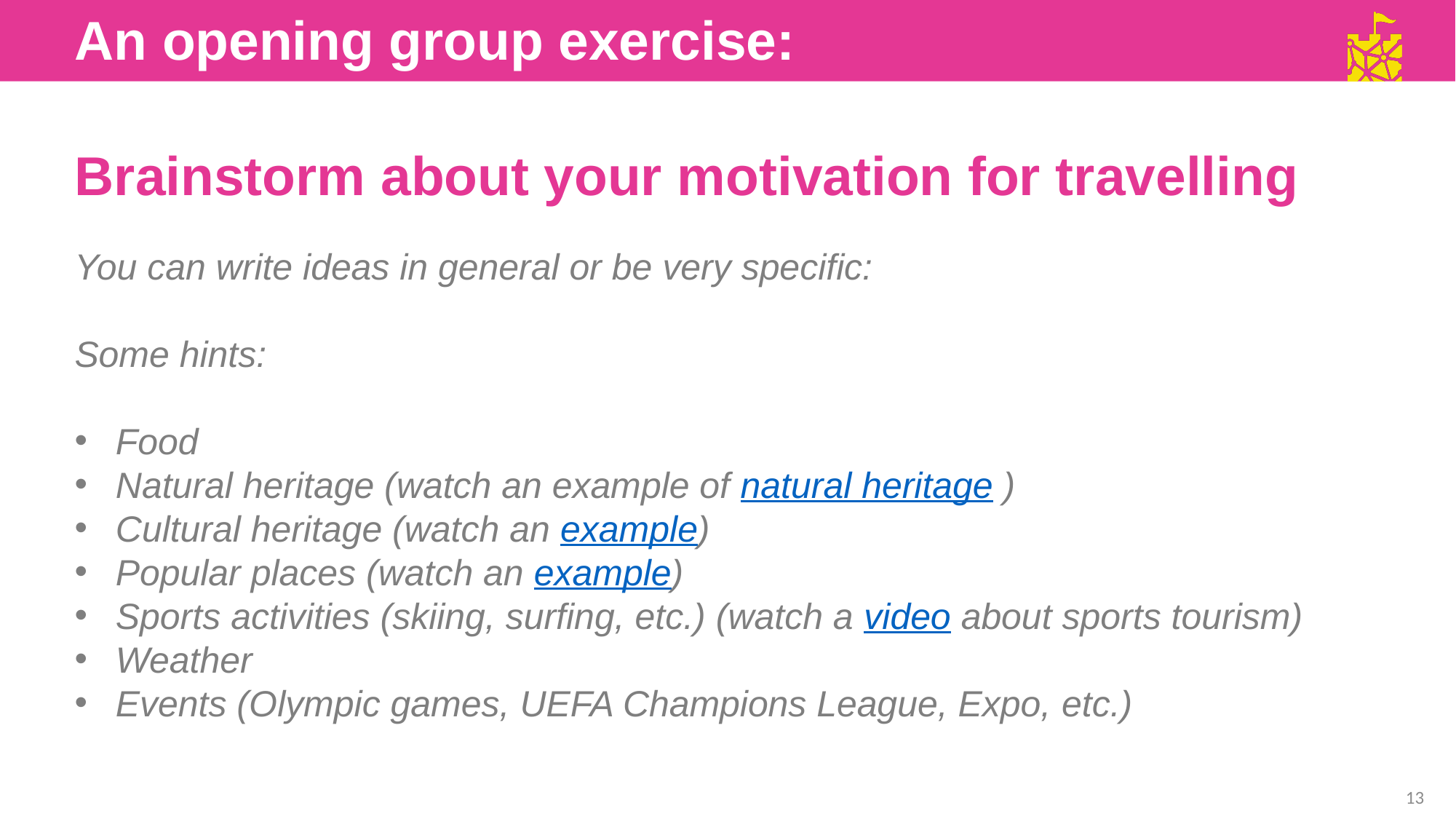

An opening group exercise:
Brainstorm about your motivation for travelling

You can write ideas in general or be very specific:

Some hints:

Food
Natural heritage (watch an example of natural heritage )
Cultural heritage (watch an example)
Popular places (watch an example)
Sports activities (skiing, surfing, etc.) (watch a video about sports tourism)
Weather
Events (Olympic games, UEFA Champions League, Expo, etc.)

13